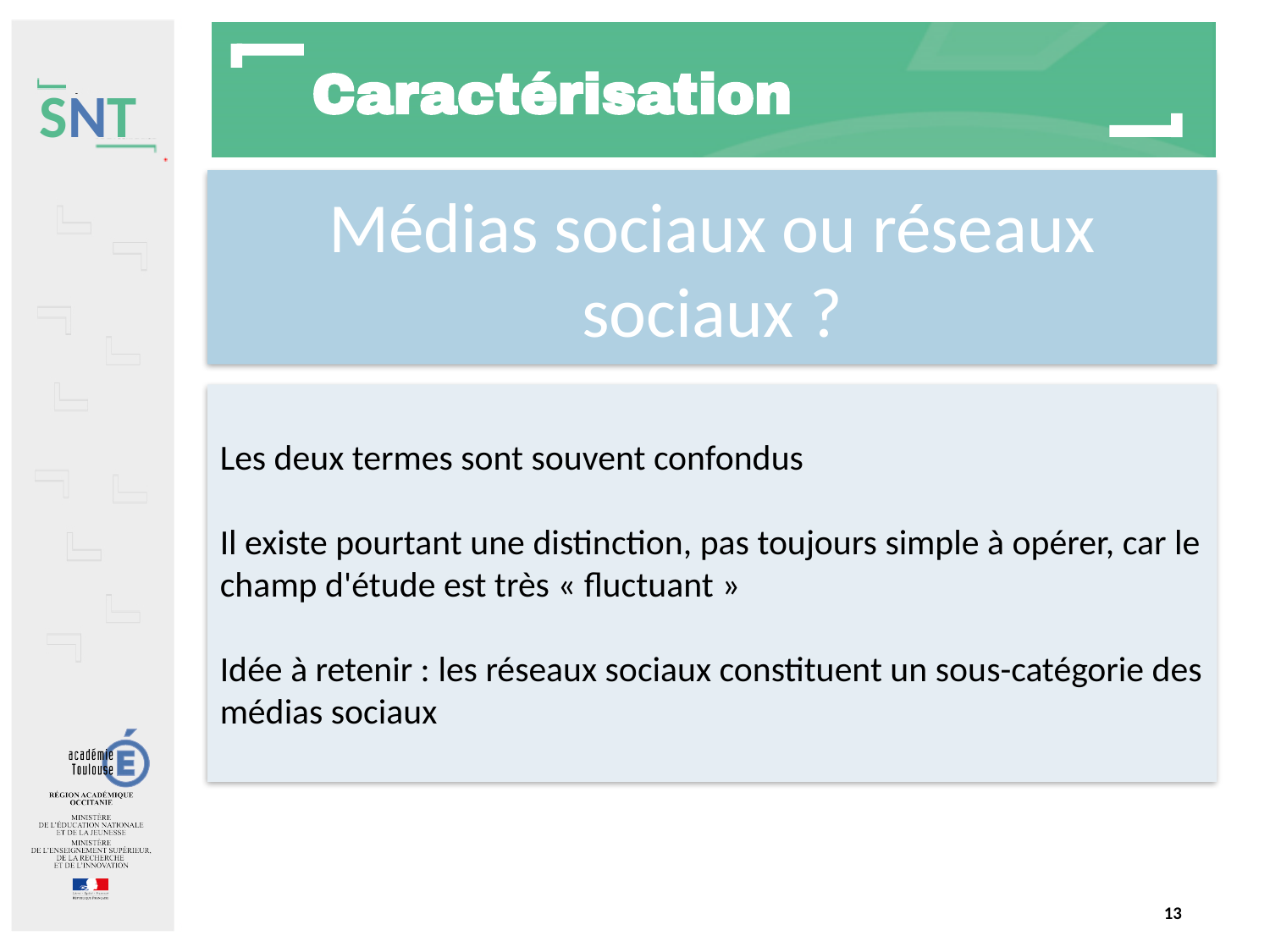

# Caractérisation
Médias sociaux ou réseaux sociaux ?
Les deux termes sont souvent confondus

Il existe pourtant une distinction, pas toujours simple à opérer, car le champ d'étude est très « fluctuant »

Idée à retenir : les réseaux sociaux constituent un sous-catégorie des médias sociaux
13